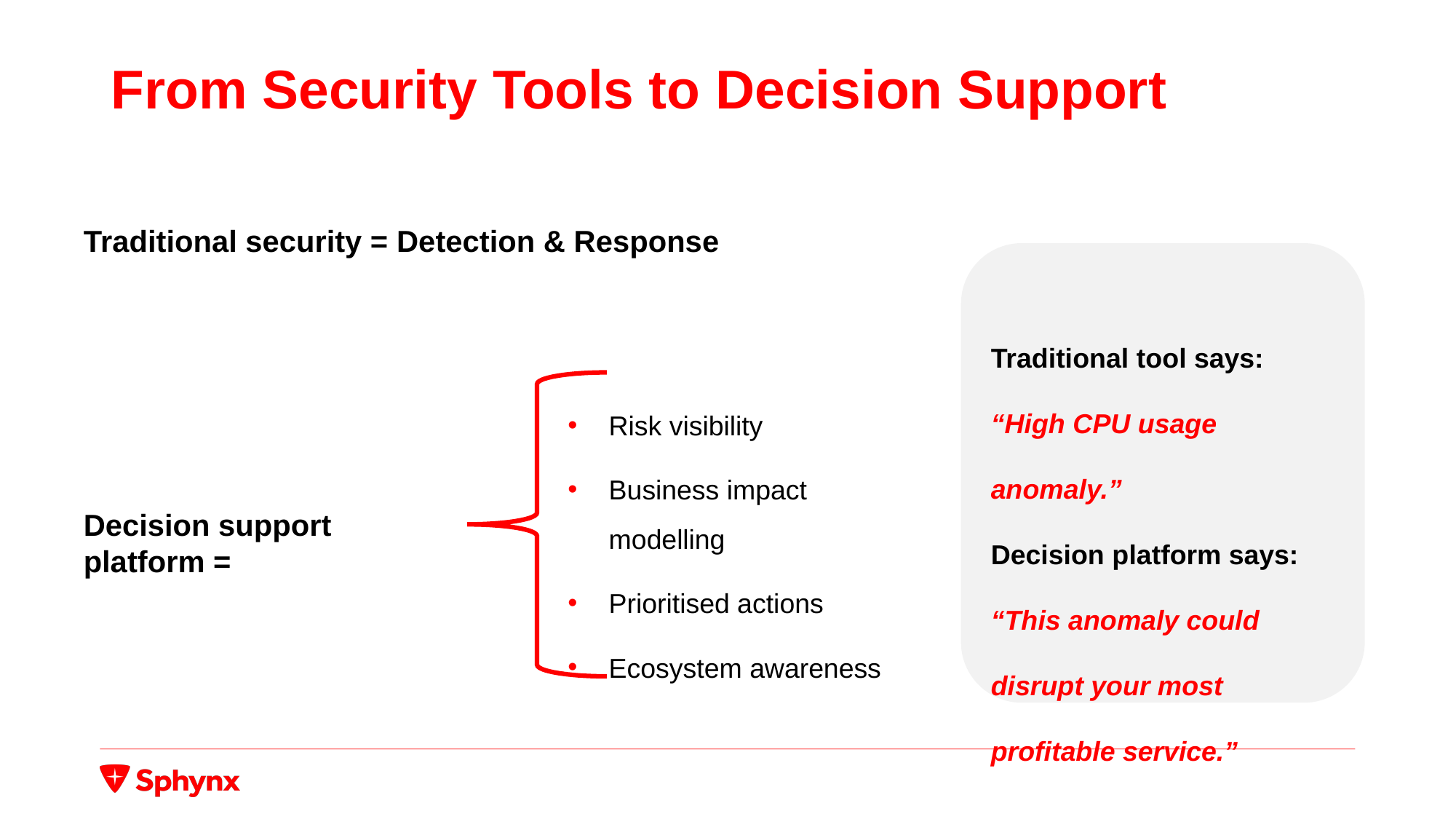

# From Security Tools to Decision Support

Traditional security = Detection & Response

Traditional tool says:
“High CPU usage anomaly.”
Decision platform says:
“This anomaly could disrupt your most profitable service.”

Risk visibility
Business impact modelling
Prioritised actions
Ecosystem awareness
Decision support platform =